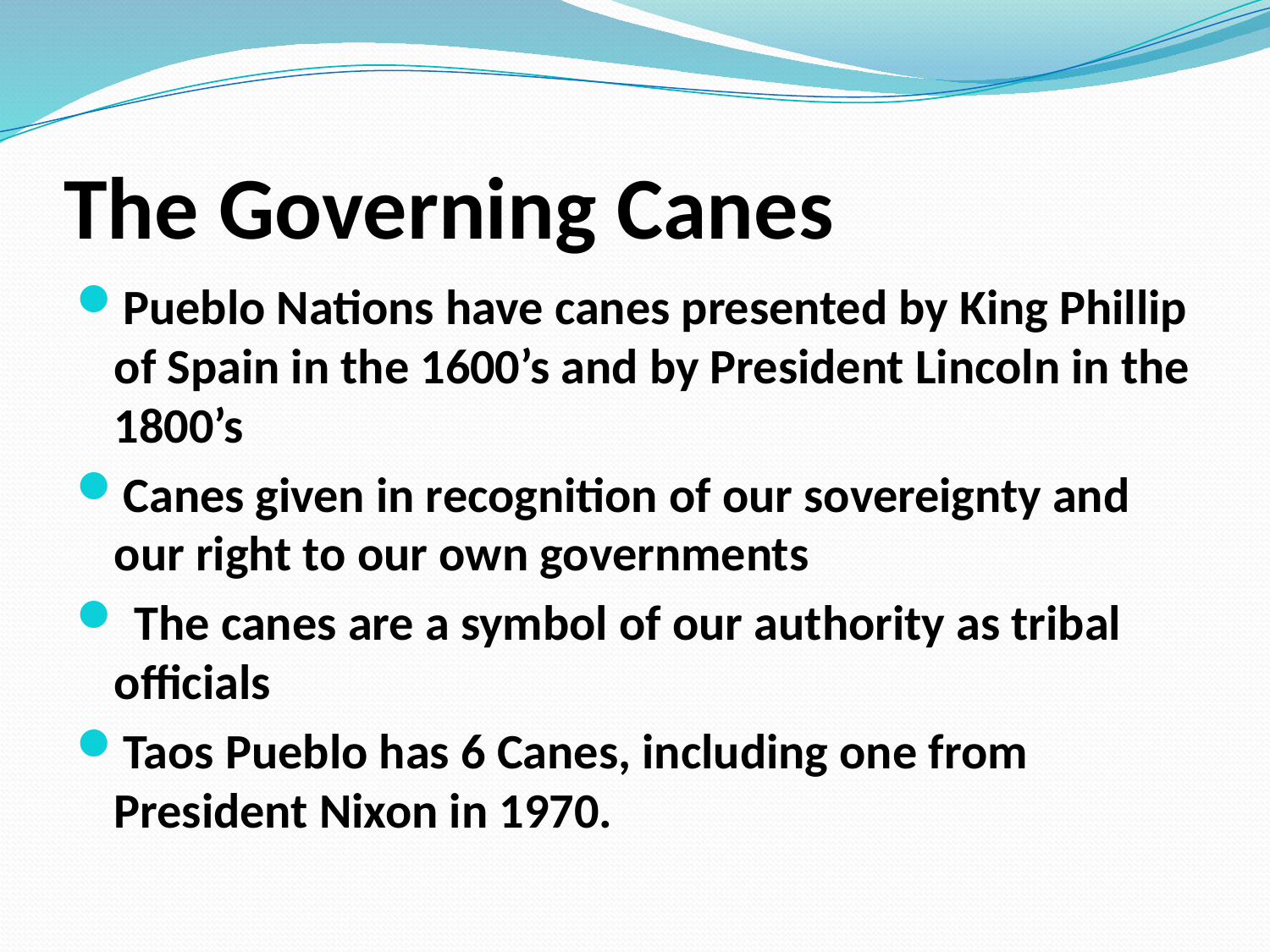

# The Governing Canes
Pueblo Nations have canes presented by King Phillip of Spain in the 1600’s and by President Lincoln in the 1800’s
Canes given in recognition of our sovereignty and our right to our own governments
 The canes are a symbol of our authority as tribal officials
Taos Pueblo has 6 Canes, including one from President Nixon in 1970.